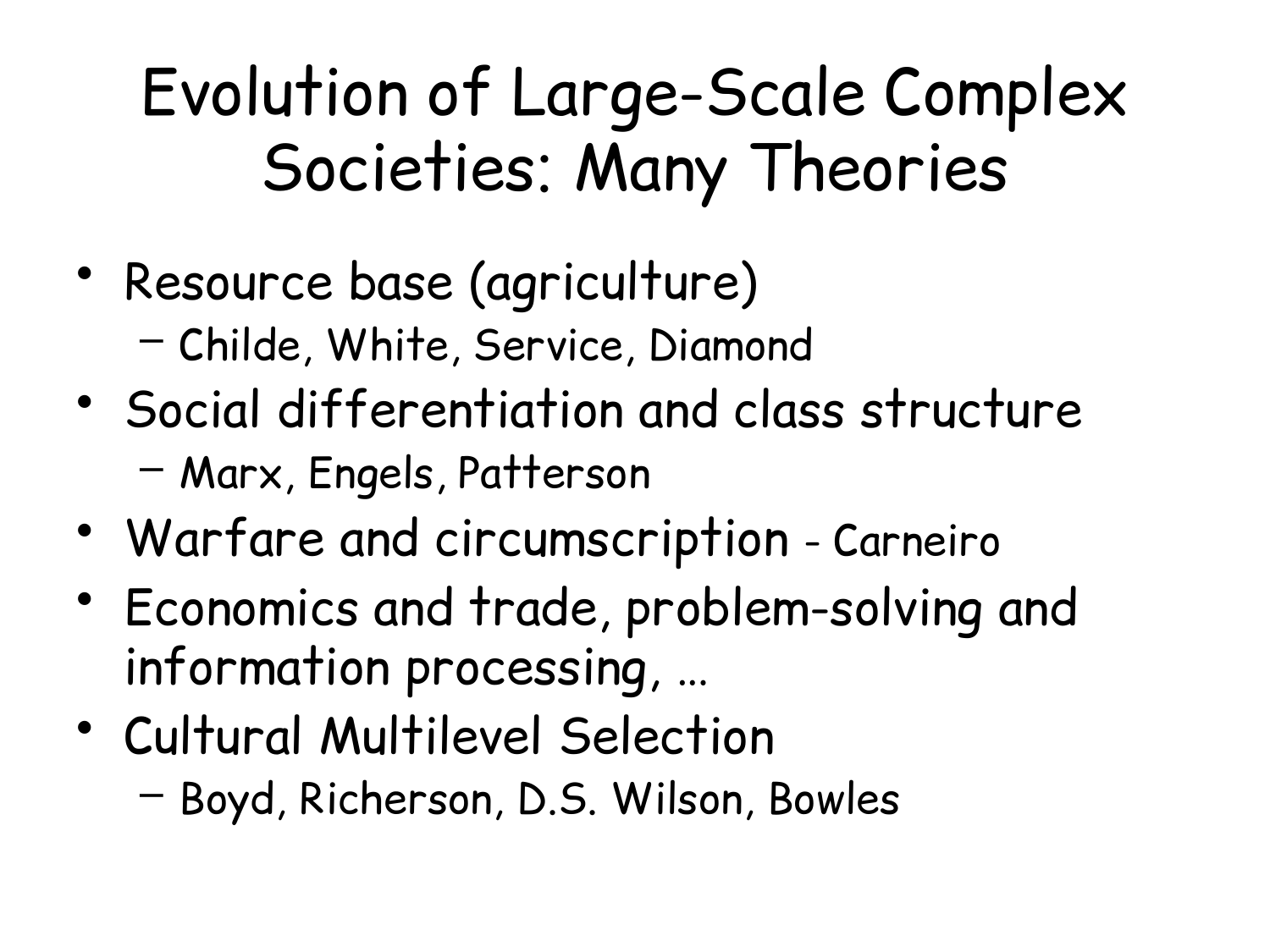

Evolution of Large-Scale Complex Societies: Many Theories
Resource base (agriculture)
Childe, White, Service, Diamond
Social differentiation and class structure
Marx, Engels, Patterson
Warfare and circumscription - Carneiro
Economics and trade, problem-solving and information processing, …
Cultural Multilevel Selection
Boyd, Richerson, D.S. Wilson, Bowles